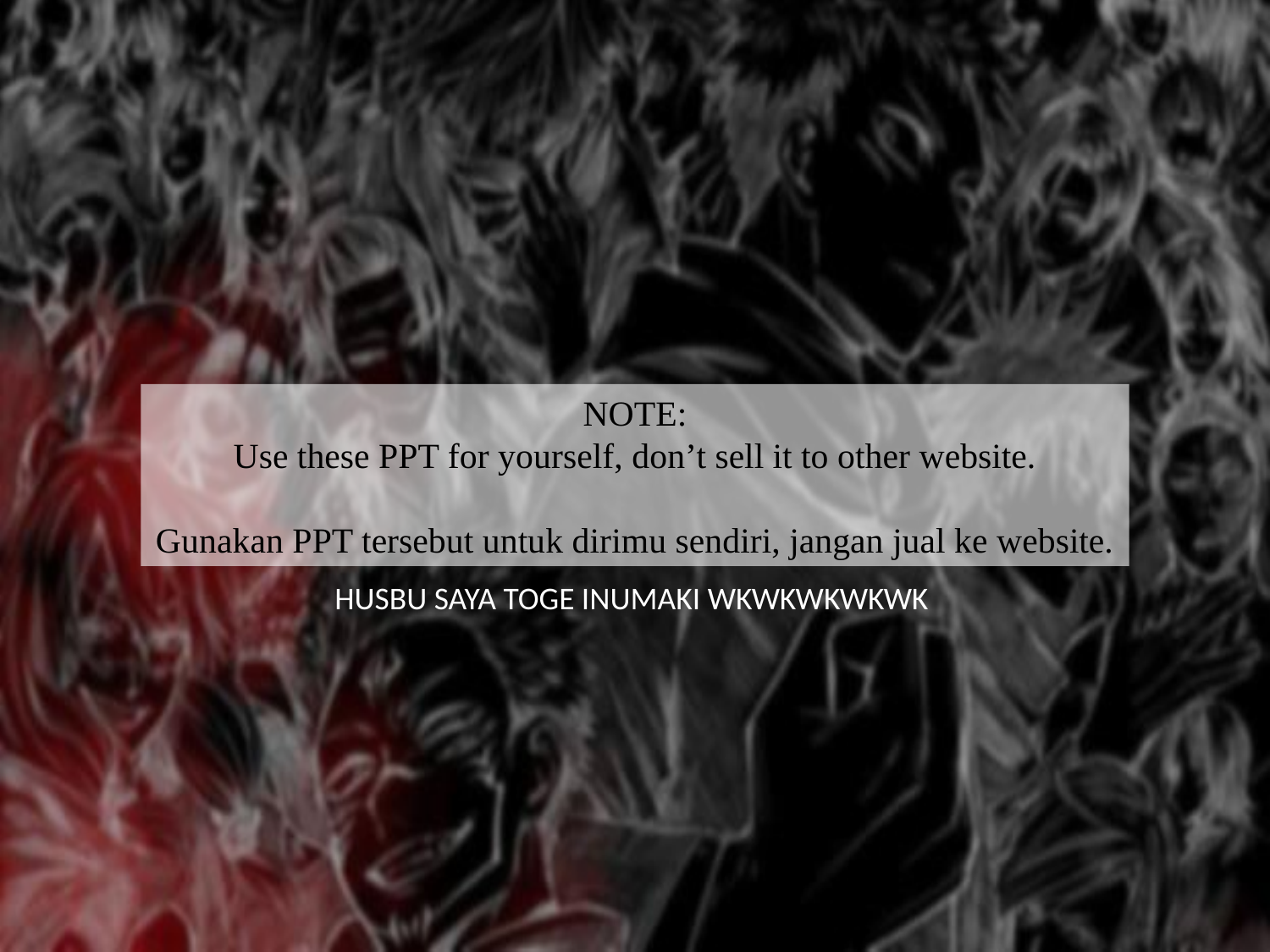

NOTE:
Use these PPT for yourself, don’t sell it to other website.

Gunakan PPT tersebut untuk dirimu sendiri, jangan jual ke website.
HUSBU SAYA TOGE INUMAKI WKWKWKWKWK